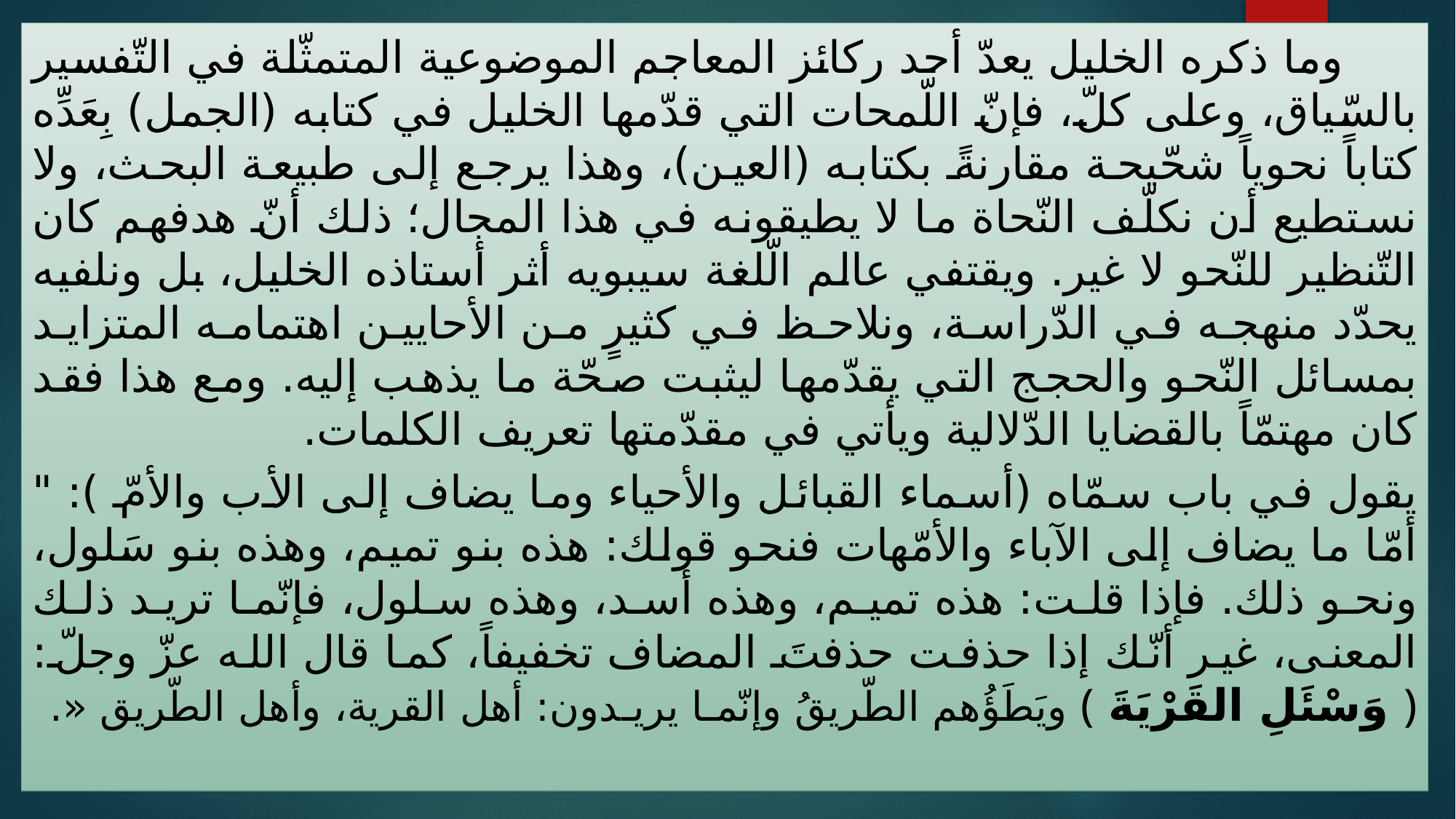

وما ذكره الخليل يعدّ أحد ركائز المعاجم الموضوعية المتمثّلة في التّفسير بالسّياق، وعلى كلّ، فإنّ اللّمحات التي قدّمها الخليل في كتابه (الجمل) بِعَدِّه كتاباً نحوياً شحّيحة مقارنةً بكتابه (العين)، وهذا يرجع إلى طبيعة البحث، ولا نستطيع أن نكلّف النّحاة ما لا يطيقونه في هذا المجال؛ ذلك أنّ هدفهم كان التّنظير للنّحو لا غير. ويقتفي عالم الّلغة سيبويه أثر أستاذه الخليل، بل ونلفيه يحدّد منهجه في الدّراسة، ونلاحظ في كثيرٍ من الأحايين اهتمامه المتزايد بمسائل النّحو والحجج التي يقدّمها ليثبت صحّة ما يذهب إليه. ومع هذا فقد كان مهتمّاً بالقضايا الدّلالية ويأتي في مقدّمتها تعريف الكلمات.
يقول في باب سمّاه (أسماء القبائل والأحياء وما يضاف إلى الأب والأمّ ): " أمّا ما يضاف إلى الآباء والأمّهات فنحو قولك: هذه بنو تميم، وهذه بنو سَلول، ونحو ذلك. فإذا قلت: هذه تميم، وهذه أسد، وهذه سلول، فإنّما تريد ذلك المعنى، غير أنّك إذا حذفت حذفتَ المضاف تخفيفاً، كما قال الله عزّ وجلّ: ﴿ وَسْئَلِ القَرْيَةَ ﴾ ويَطَؤُهم الطّريقُ وإنّمـا يريـدون: أهل القرية، وأهل الطّريق «.